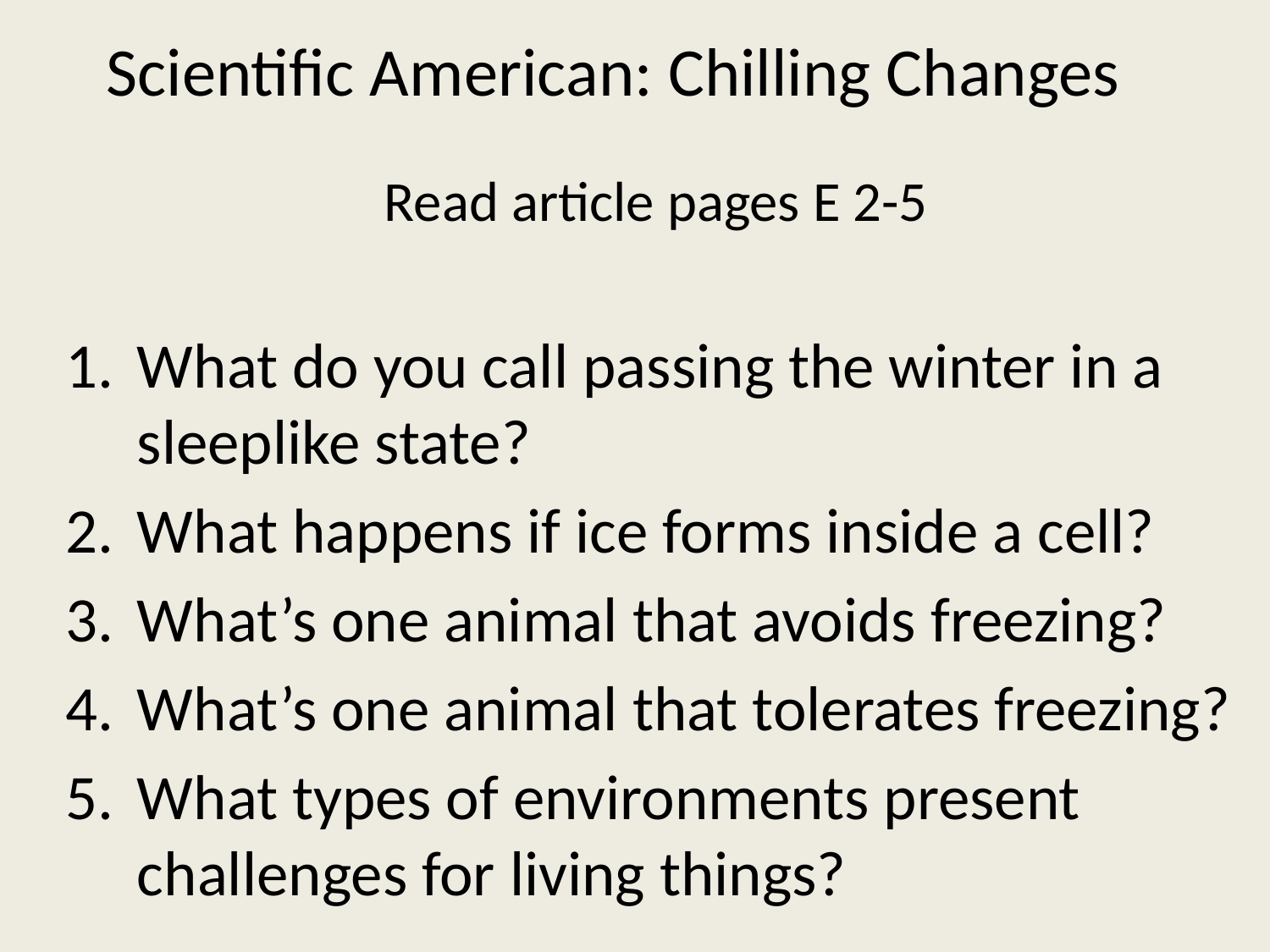

# Scientific American: Chilling Changes
Read article pages E 2-5

What do you call passing the winter in a sleeplike state?
What happens if ice forms inside a cell?
What’s one animal that avoids freezing?
What’s one animal that tolerates freezing?
What types of environments present challenges for living things?